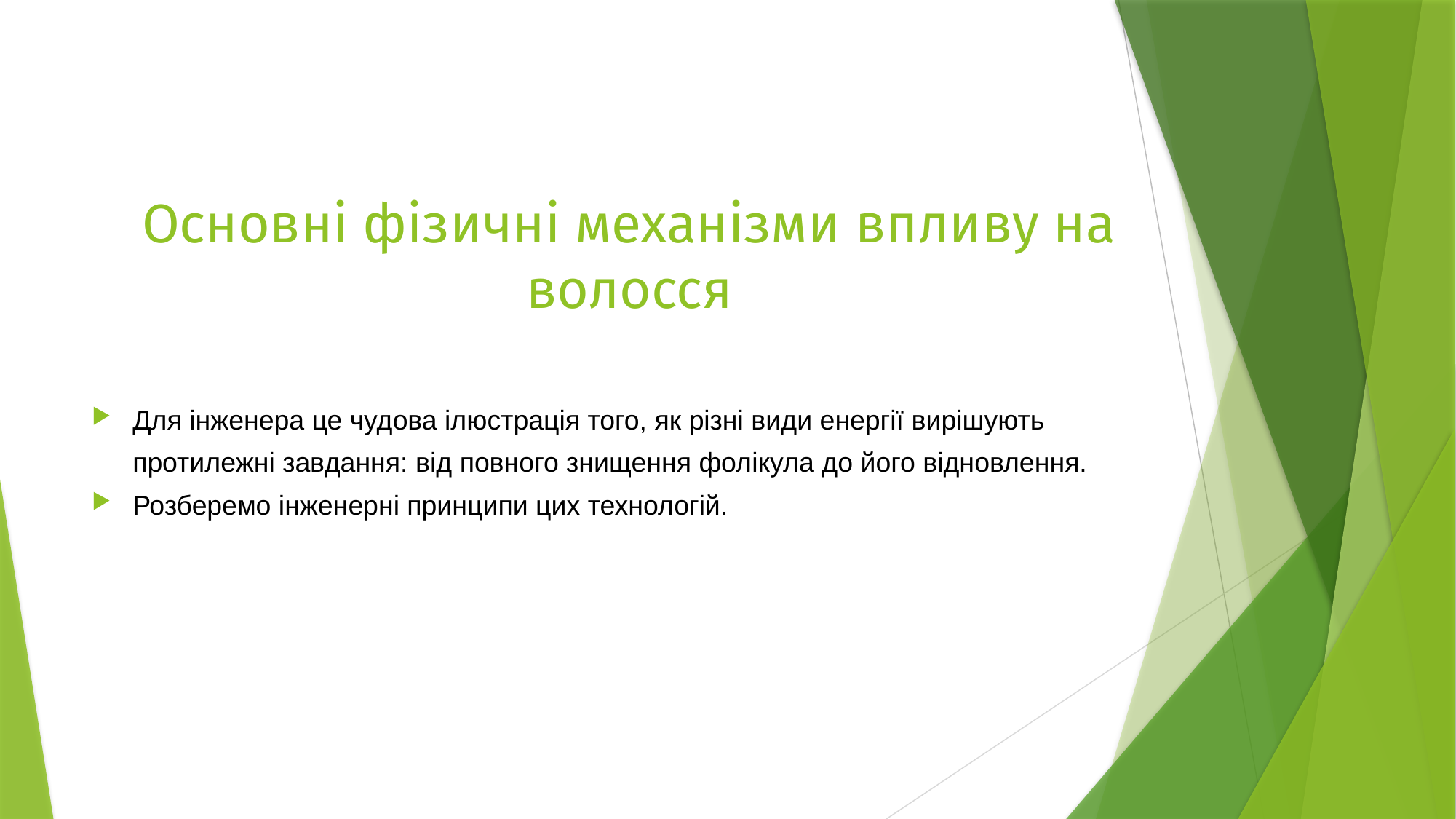

# Основні фізичні механізми впливу на волосся
Для інженера це чудова ілюстрація того, як різні види енергії вирішують протилежні завдання: від повного знищення фолікула до його відновлення.
Розберемо інженерні принципи цих технологій.